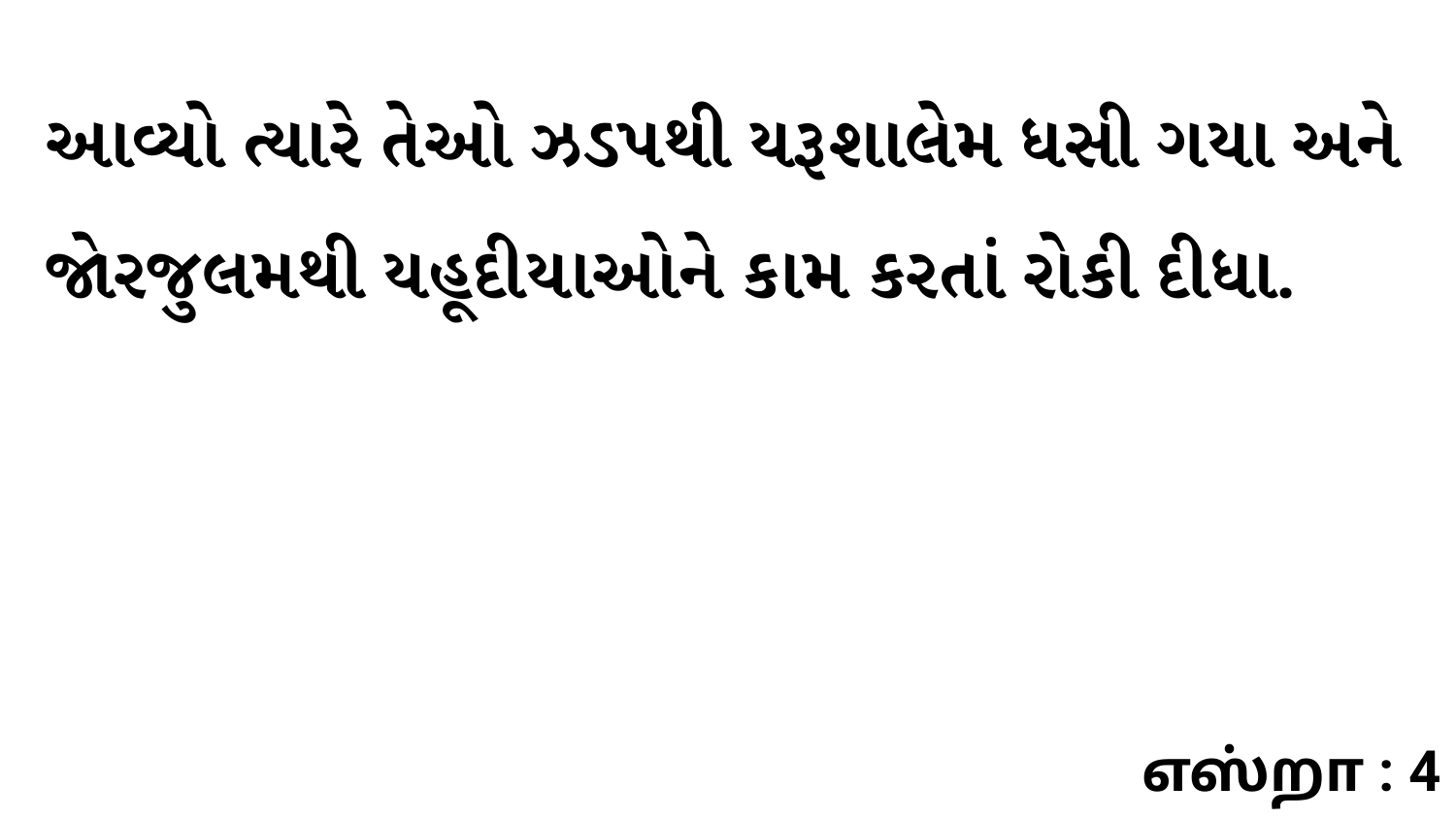

આવ્યો ત્યારે તેઓ ઝડપથી યરૂશાલેમ ધસી ગયા અને જોરજુલમથી યહૂદીયાઓને કામ કરતાં રોકી દીધા.
எஸ்றா : 4